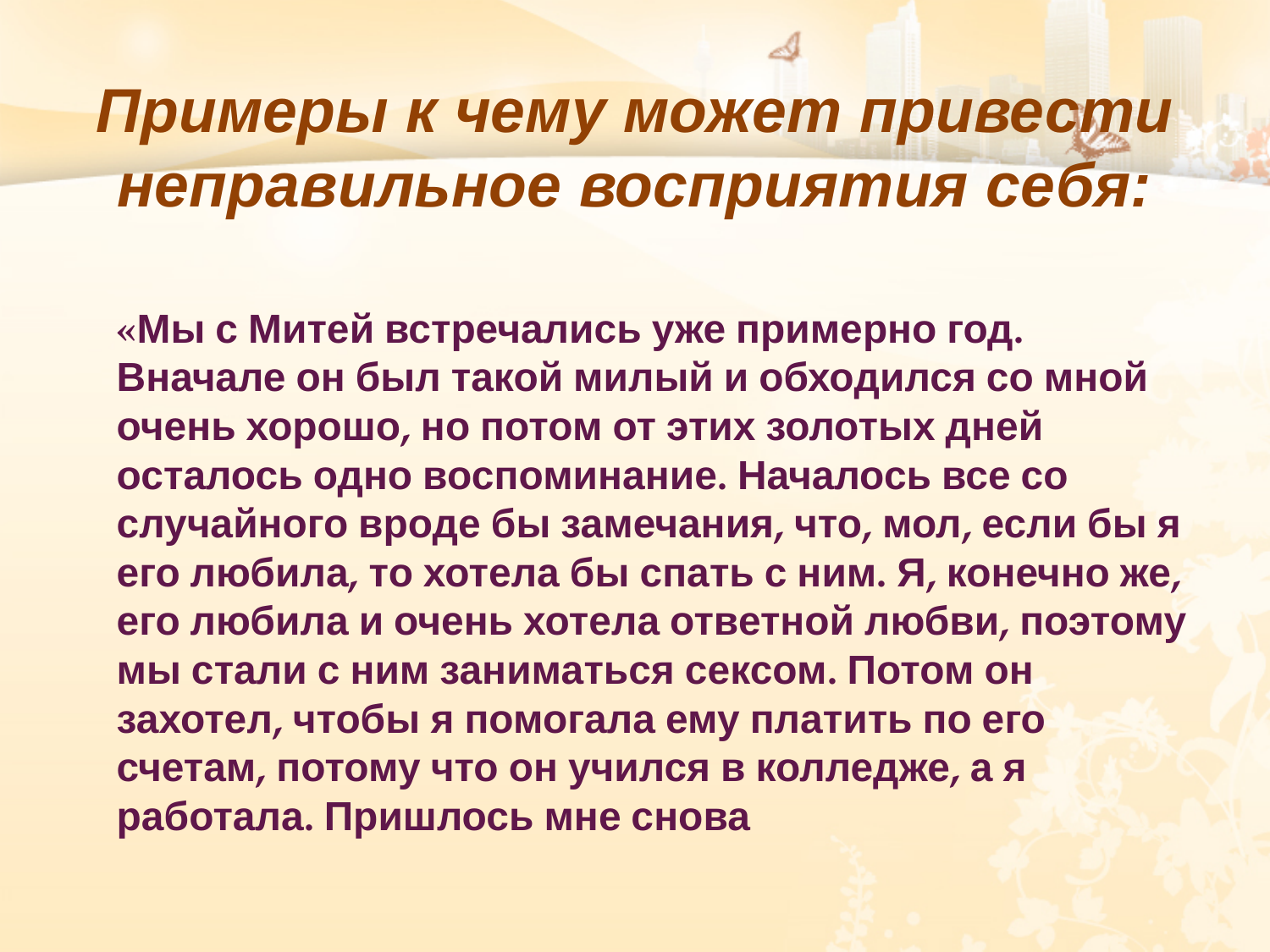

# Примеры к чему может привести неправильное восприятия себя:
	«Мы с Митей встречались уже примерно год. Вначале он был такой милый и обхо­дился со мной очень хорошо, но потом от этих золотых дней осталось одно воспоминание. Началось все со случайного вроде бы замечания, что, мол, если бы я его любила, то хотела бы спать с ним. Я, конечно же, его любила и очень хотела ответной любви, поэтому мы стали с ним заниматься сексом. Потом он захотел, чтобы я помогала ему платить по его счетам, потому что он учился в колледже, а я работала. Пришлось мне снова